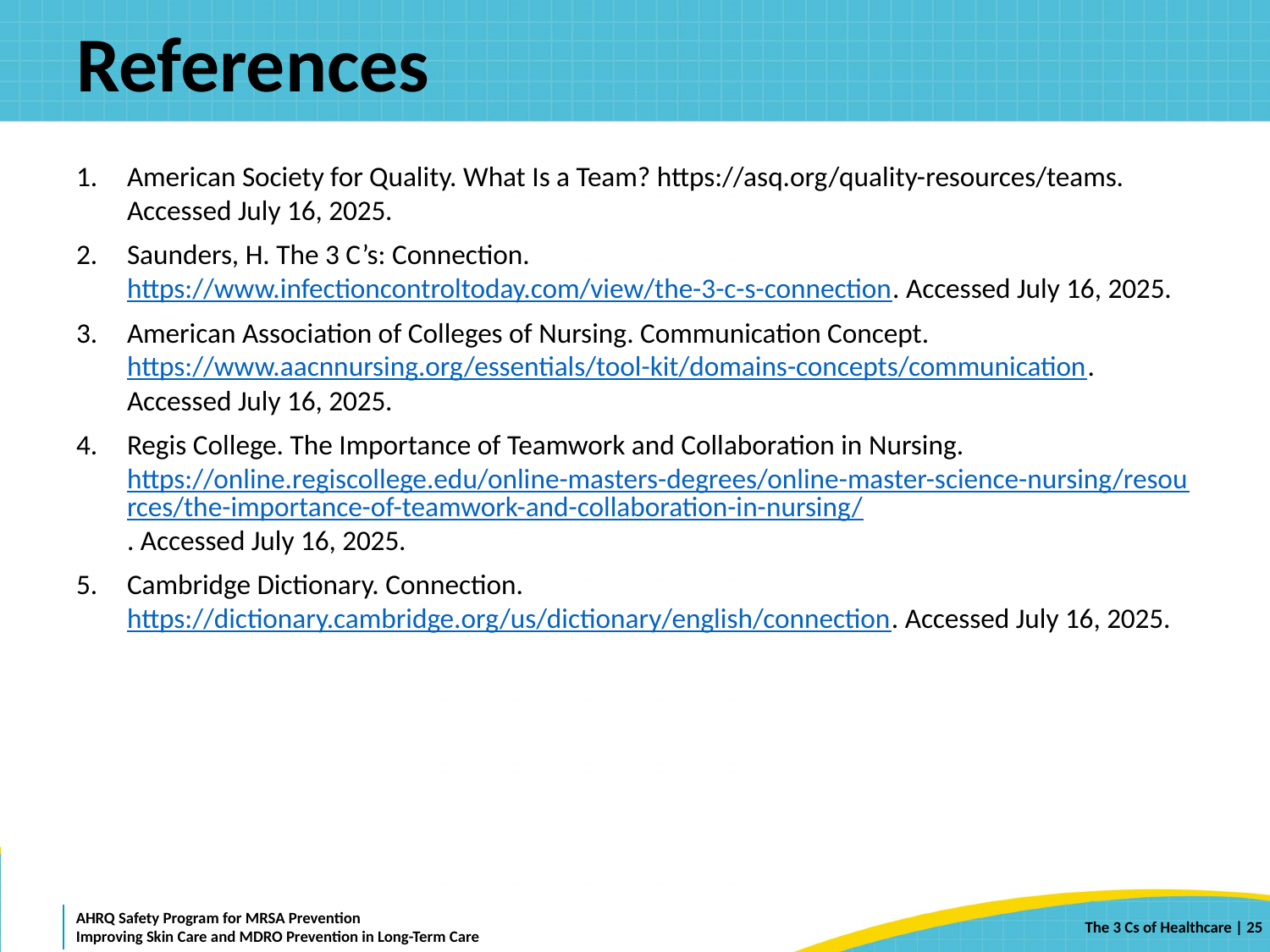

# References
American Society for Quality. What Is a Team? https://asq.org/quality-resources/teams. Accessed July 16, 2025.
Saunders, H. The 3 C’s: Connection. https://www.infectioncontroltoday.com/view/the-3-c-s-connection. Accessed July 16, 2025.
American Association of Colleges of Nursing. Communication Concept. https://www.aacnnursing.org/essentials/tool-kit/domains-concepts/communication. Accessed July 16, 2025.
Regis College. The Importance of Teamwork and Collaboration in Nursing. https://online.regiscollege.edu/online-masters-degrees/online-master-science-nursing/resources/the-importance-of-teamwork-and-collaboration-in-nursing/. Accessed July 16, 2025.
Cambridge Dictionary. Connection. https://dictionary.cambridge.org/us/dictionary/english/connection. Accessed July 16, 2025.

 | 25